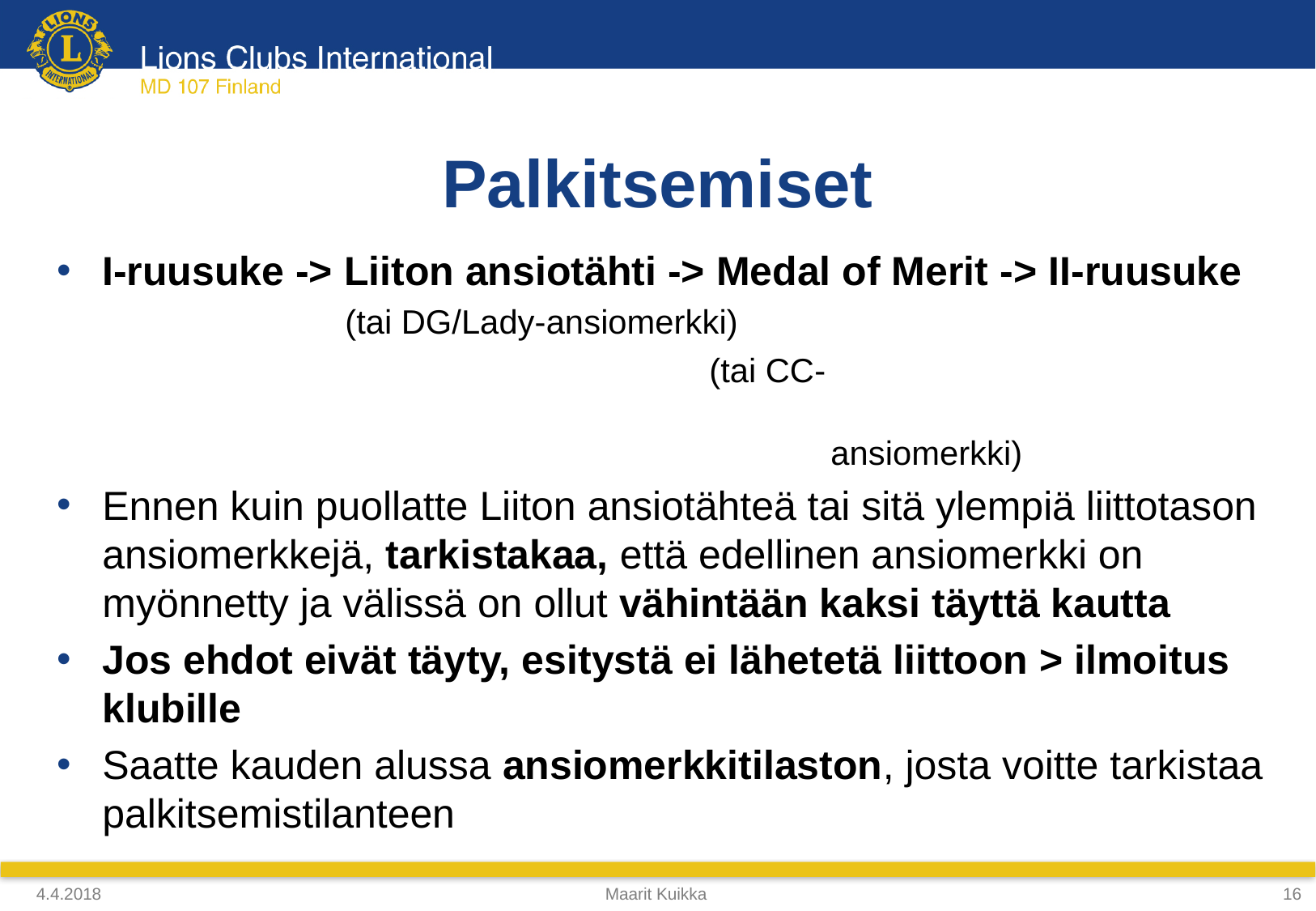

# Palkitsemiset
I-ruusuke -> Liiton ansiotähti -> Medal of Merit -> II-ruusuke 		(tai DG/Lady-ansiomerkki)							   		(tai CC-																			ansiomerkki)
Ennen kuin puollatte Liiton ansiotähteä tai sitä ylempiä liittotason ansiomerkkejä, tarkistakaa, että edellinen ansiomerkki on myönnetty ja välissä on ollut vähintään kaksi täyttä kautta
Jos ehdot eivät täyty, esitystä ei lähetetä liittoon > ilmoitus klubille
Saatte kauden alussa ansiomerkkitilaston, josta voitte tarkistaa palkitsemistilanteen
4.4.2018
Maarit Kuikka
16